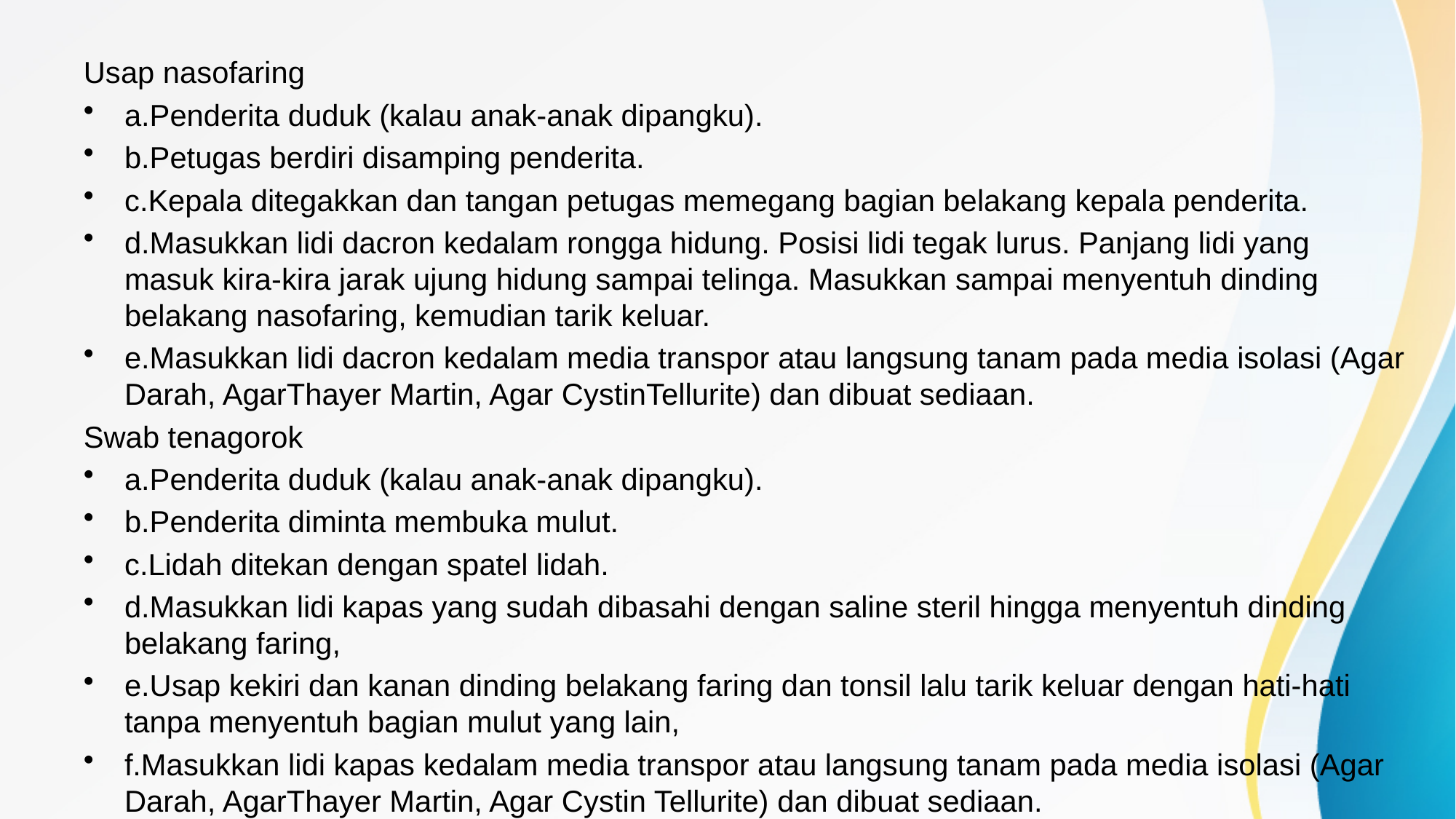

#
Usap nasofaring
a.Penderita duduk (kalau anak-anak dipangku).
b.Petugas berdiri disamping penderita.
c.Kepala ditegakkan dan tangan petugas memegang bagian belakang kepala penderita.
d.Masukkan lidi dacron kedalam rongga hidung. Posisi lidi tegak lurus. Panjang lidi yang masuk kira-kira jarak ujung hidung sampai telinga. Masukkan sampai menyentuh dinding belakang nasofaring, kemudian tarik keluar.
e.Masukkan lidi dacron kedalam media transpor atau langsung tanam pada media isolasi (Agar Darah, AgarThayer Martin, Agar CystinTellurite) dan dibuat sediaan.
Swab tenagorok
a.Penderita duduk (kalau anak-anak dipangku).
b.Penderita diminta membuka mulut.
c.Lidah ditekan dengan spatel lidah.
d.Masukkan lidi kapas yang sudah dibasahi dengan saline steril hingga menyentuh dinding belakang faring,
e.Usap kekiri dan kanan dinding belakang faring dan tonsil lalu tarik keluar dengan hati-hati tanpa menyentuh bagian mulut yang lain,
f.Masukkan lidi kapas kedalam media transpor atau langsung tanam pada media isolasi (Agar Darah, AgarThayer Martin, Agar Cystin Tellurite) dan dibuat sediaan.